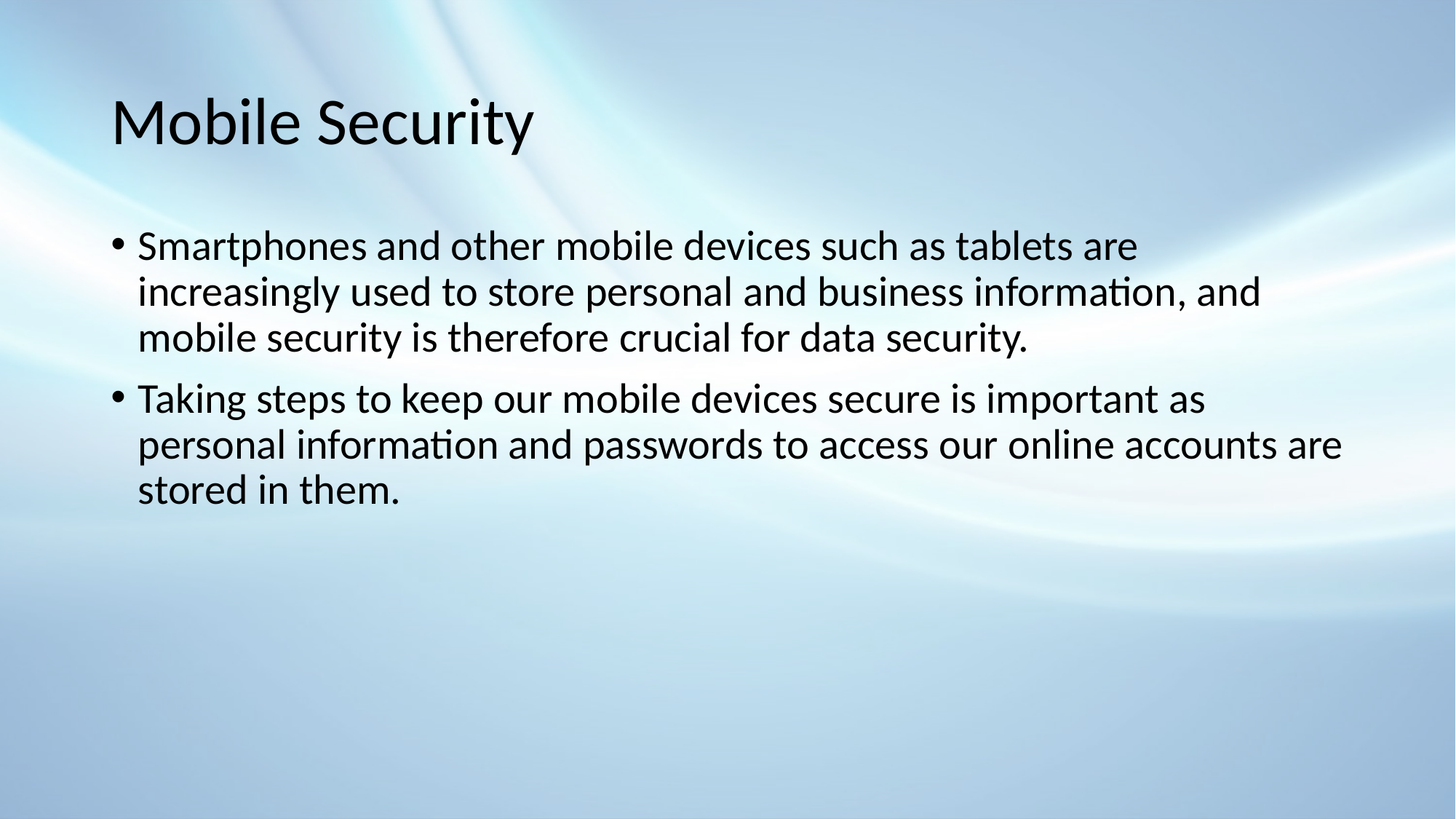

# Mobile Security
Smartphones and other mobile devices such as tablets are increasingly used to store personal and business information, and mobile security is therefore crucial for data security.
Taking steps to keep our mobile devices secure is important as personal information and passwords to access our online accounts are stored in them.